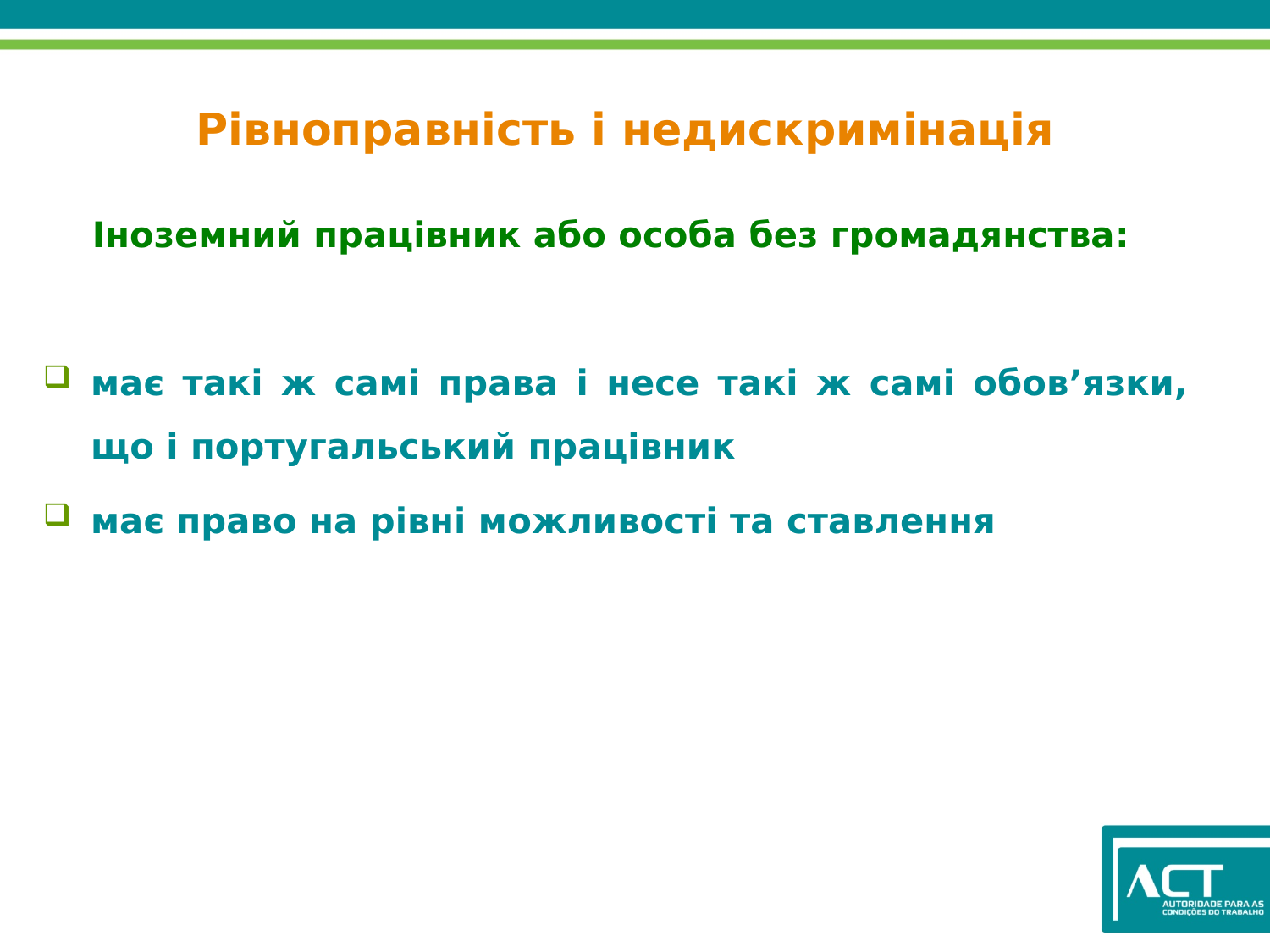

Рівноправність і недискримінація

    Іноземний працівник або особа без громадянства:

має такі ж самі права і несе такі ж самі обов’язки, що і португальський працівник
має право на рівні можливості та ставлення